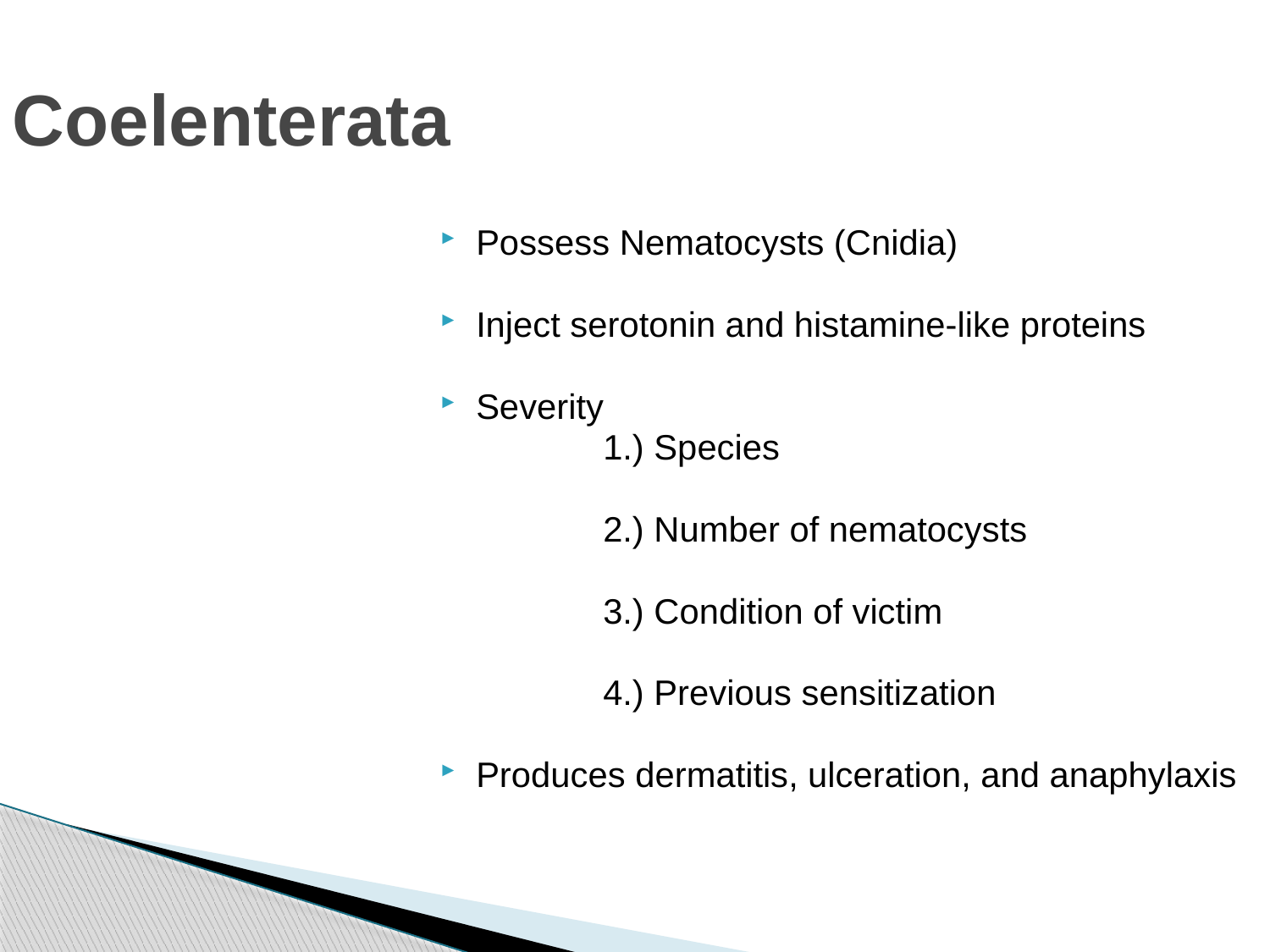

Coelenterata
Possess Nematocysts (Cnidia)

Inject serotonin and histamine-like proteins

Severity
		1.) Species

		2.) Number of nematocysts

		3.) Condition of victim

		4.) Previous sensitization

Produces dermatitis, ulceration, and anaphylaxis